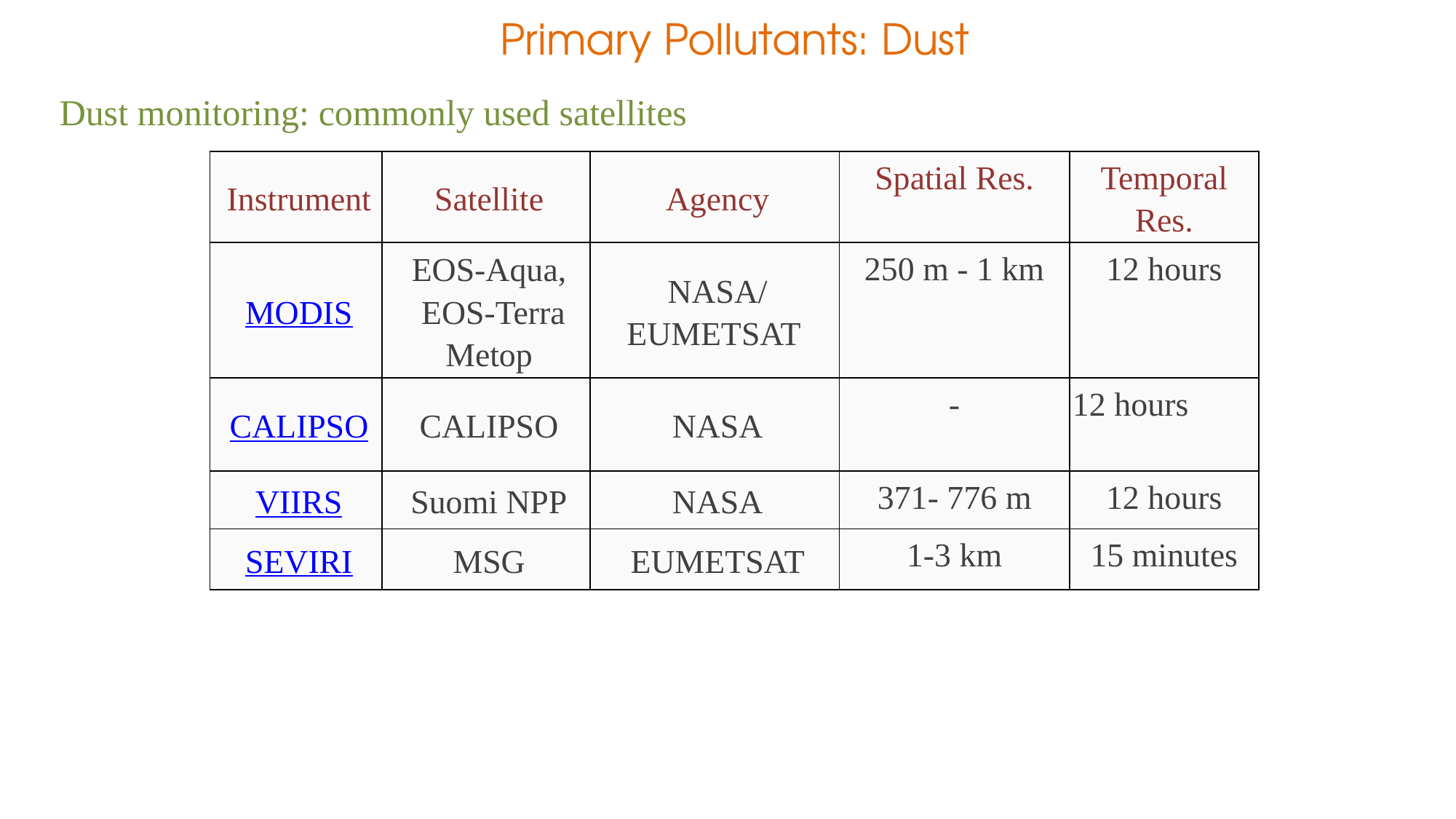

Primary Pollutants: Dust
Dust monitoring: commonly used satellites
| Instrument | Satellite | Agency | Spatial Res. | Temporal Res. |
| --- | --- | --- | --- | --- |
| MODIS | EOS-Aqua, EOS-Terra Metop | NASA/ EUMETSAT | 250 m - 1 km | 12 hours |
| CALIPSO | CALIPSO | NASA | - | 12 hours |
| VIIRS | Suomi NPP | NASA | 371- 776 m | 12 hours |
| SEVIRI | MSG | EUMETSAT | 1-3 km | 15 minutes |